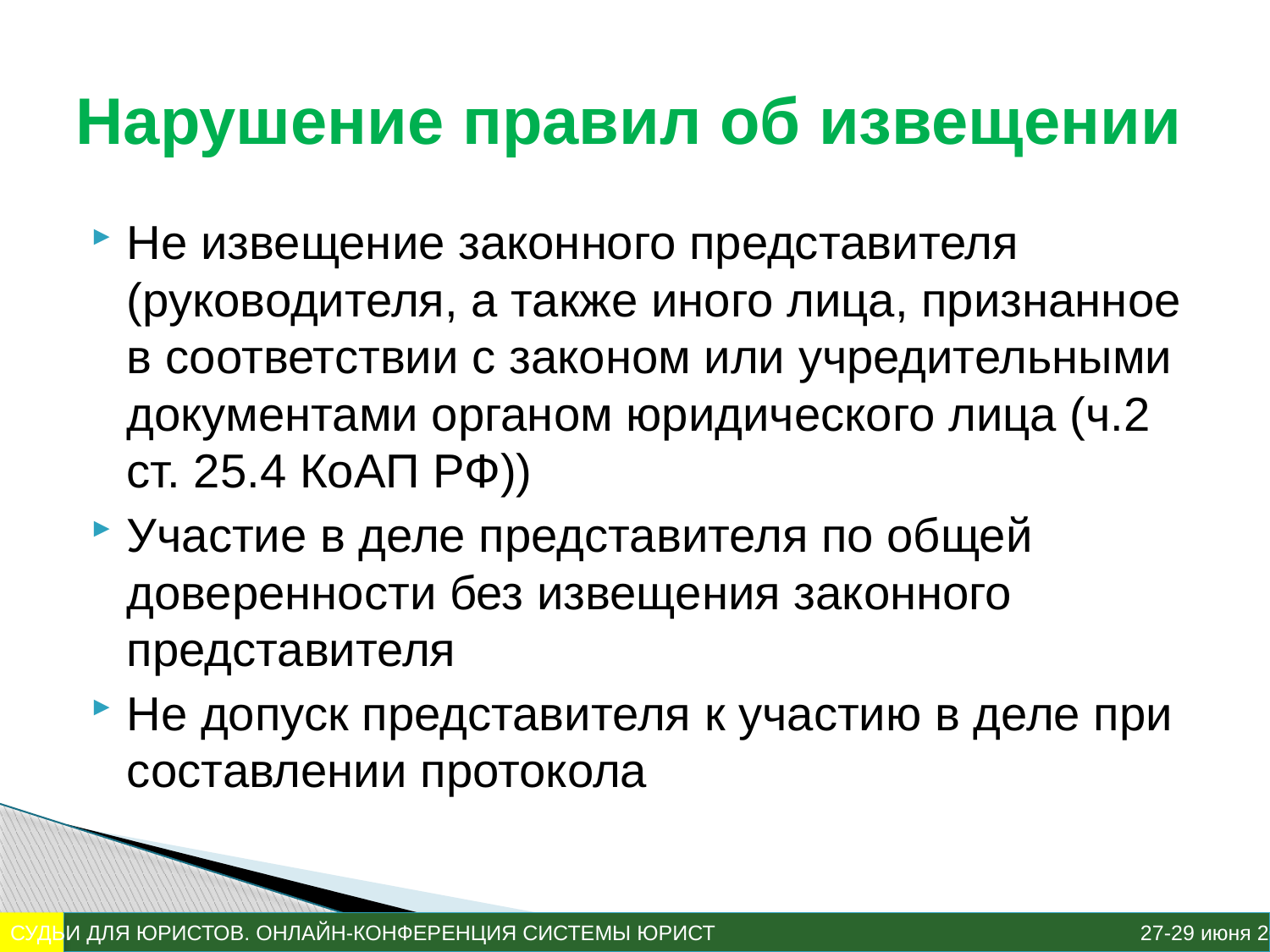

# Нарушение правил об извещении
Не извещение законного представителя (руководителя, а также иного лица, признанное в соответствии с законом или учредительными документами органом юридического лица (ч.2 ст. 25.4 КоАП РФ))
Участие в деле представителя по общей доверенности без извещения законного представителя
Не допуск представителя к участию в деле при составлении протокола